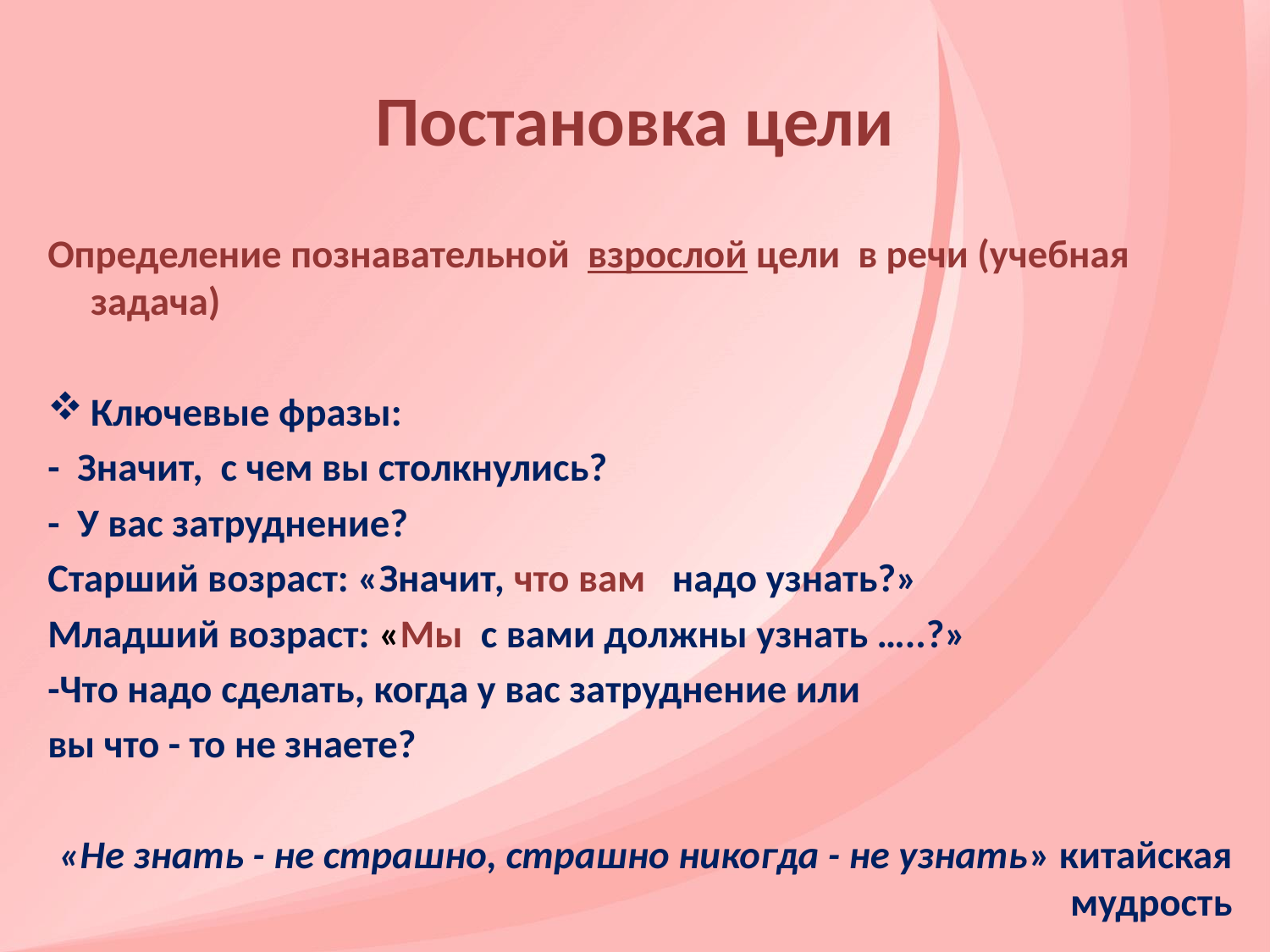

# Постановка цели
Определение познавательной  взрослой цели  в речи (учебная задача)

Ключевые фразы:
-  Значит,  с чем вы столкнулись?
-  У вас затруднение?
Старший возраст: «Значит, что вам   надо узнать?»
Младший возраст: «Мы  с вами должны узнать …..?»
-Что надо сделать, когда у вас затруднение или
вы что - то не знаете?

«Не знать - не страшно, страшно никогда - не узнать» китайская мудрость